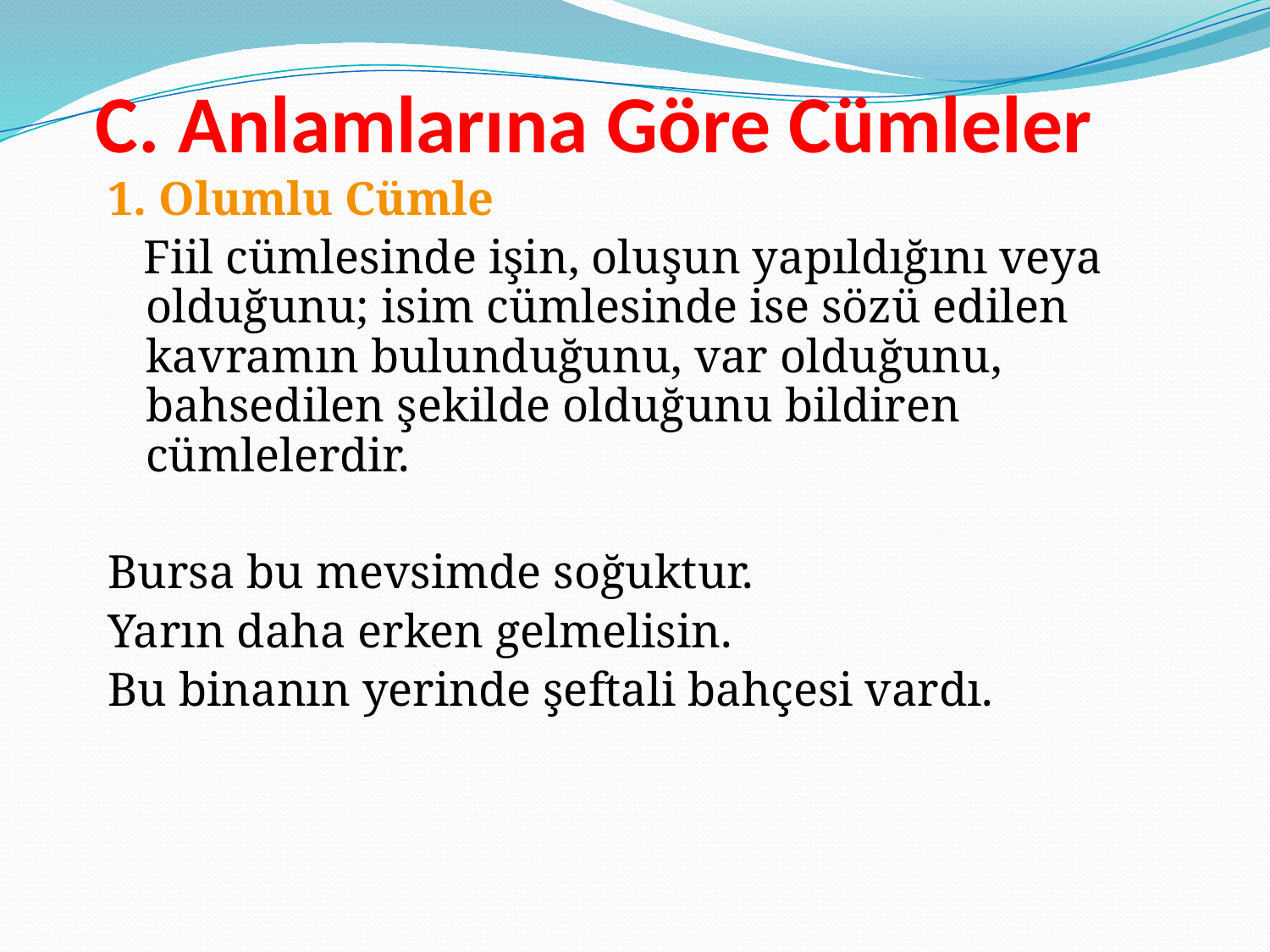

# C. Anlamlarına Göre Cümleler
1. Olumlu Cümle
   Fiil cümlesinde işin, oluşun yapıldığını veya olduğunu; isim cümlesinde ise sözü edilen kavramın bulunduğunu, var olduğunu, bahsedilen şekilde olduğunu bildiren cümlelerdir.

Bursa bu mevsimde soğuktur.
Yarın daha erken gelmelisin.
Bu binanın yerinde şeftali bahçesi vardı.